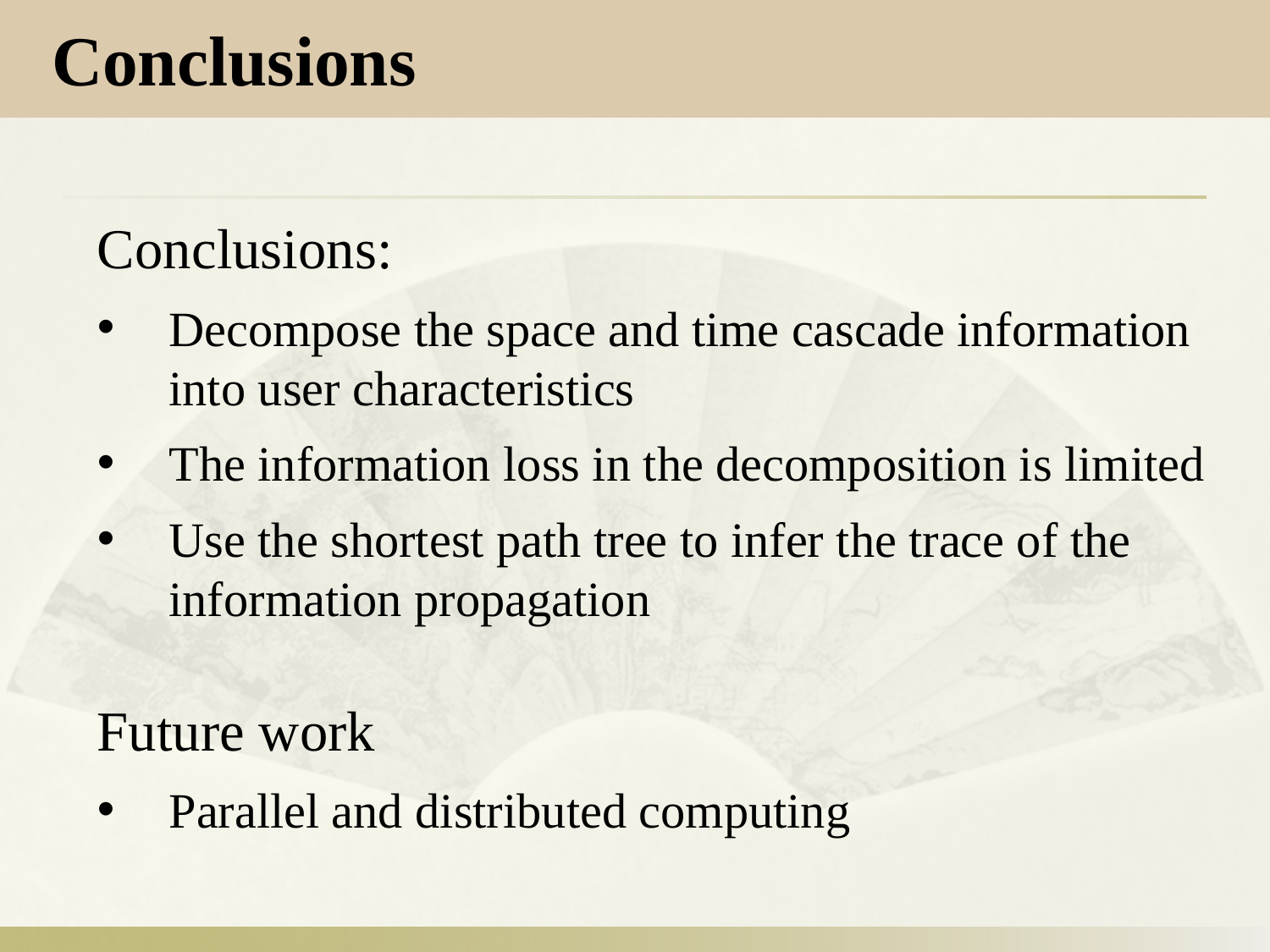

Conclusions
Conclusions:

Decompose the space and time cascade information into user characteristics

The information loss in the decomposition is limited

Use the shortest path tree to infer the trace of the information propagation

Future work

Parallel and distributed computing